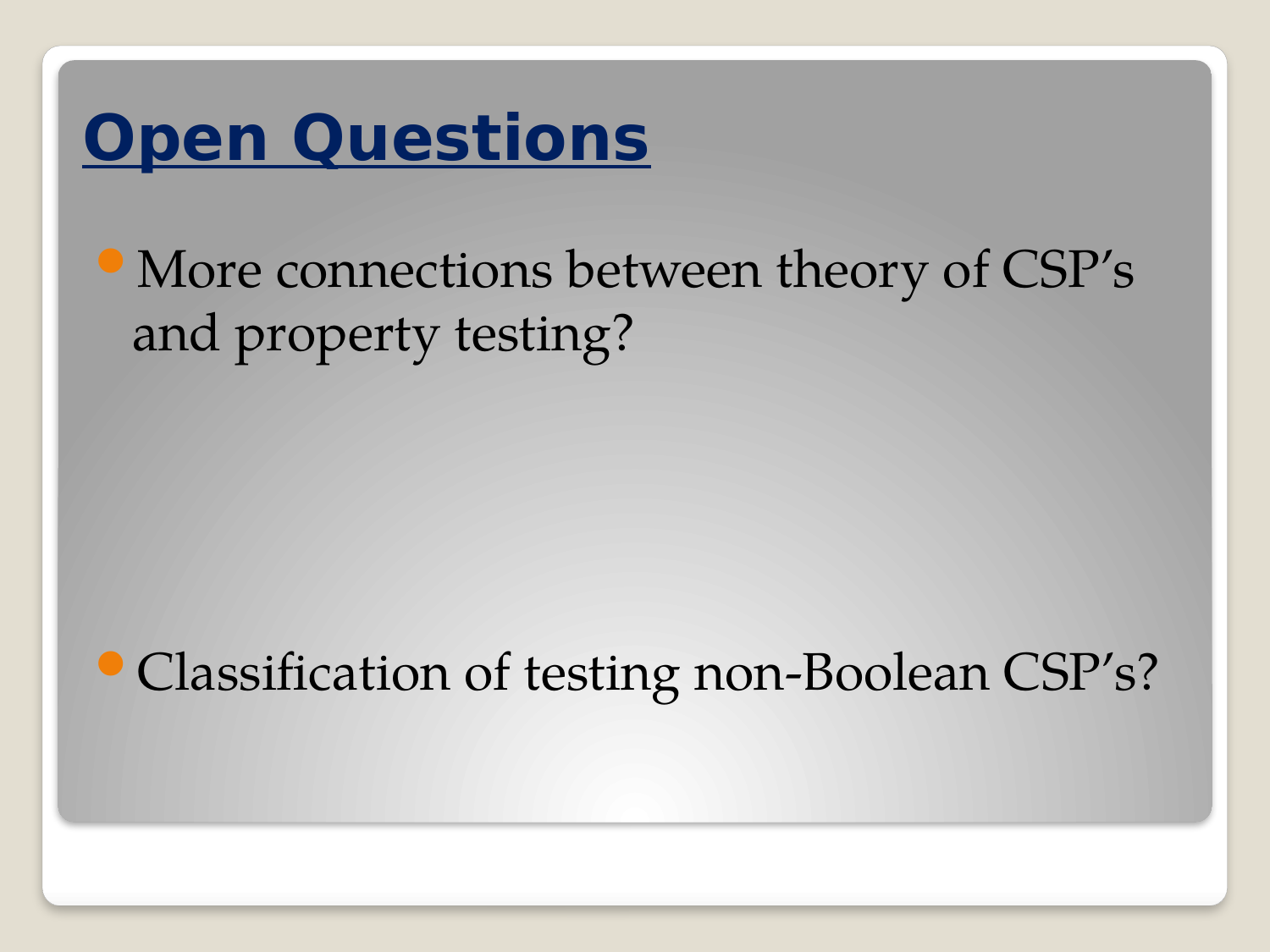

# Open Questions
More connections between theory of CSP’s and property testing?

Classification of testing non-Boolean CSP’s?